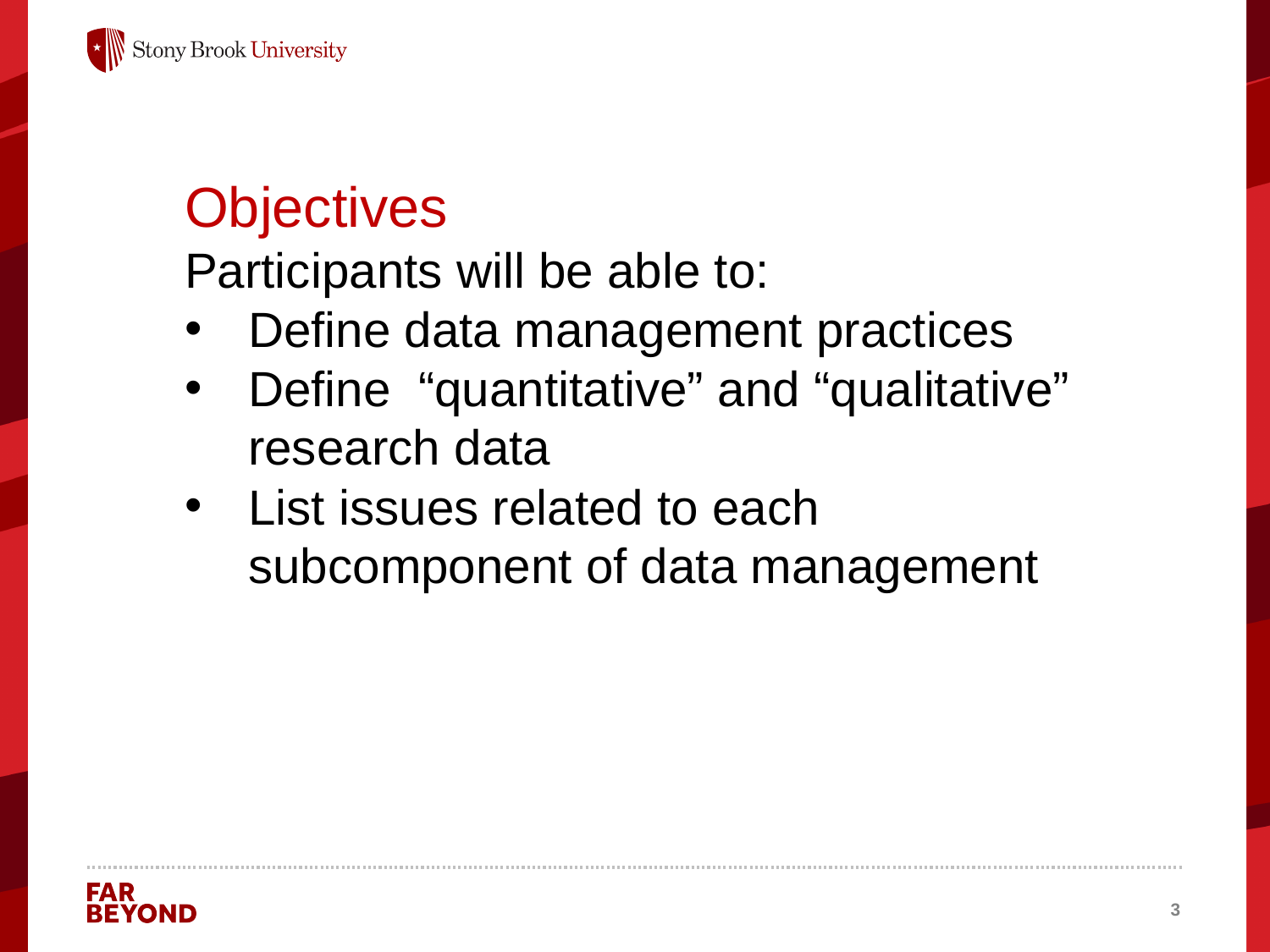

Objectives
Participants will be able to:
Define data management practices
Define  “quantitative” and “qualitative” research data
List issues related to each subcomponent of data management

3